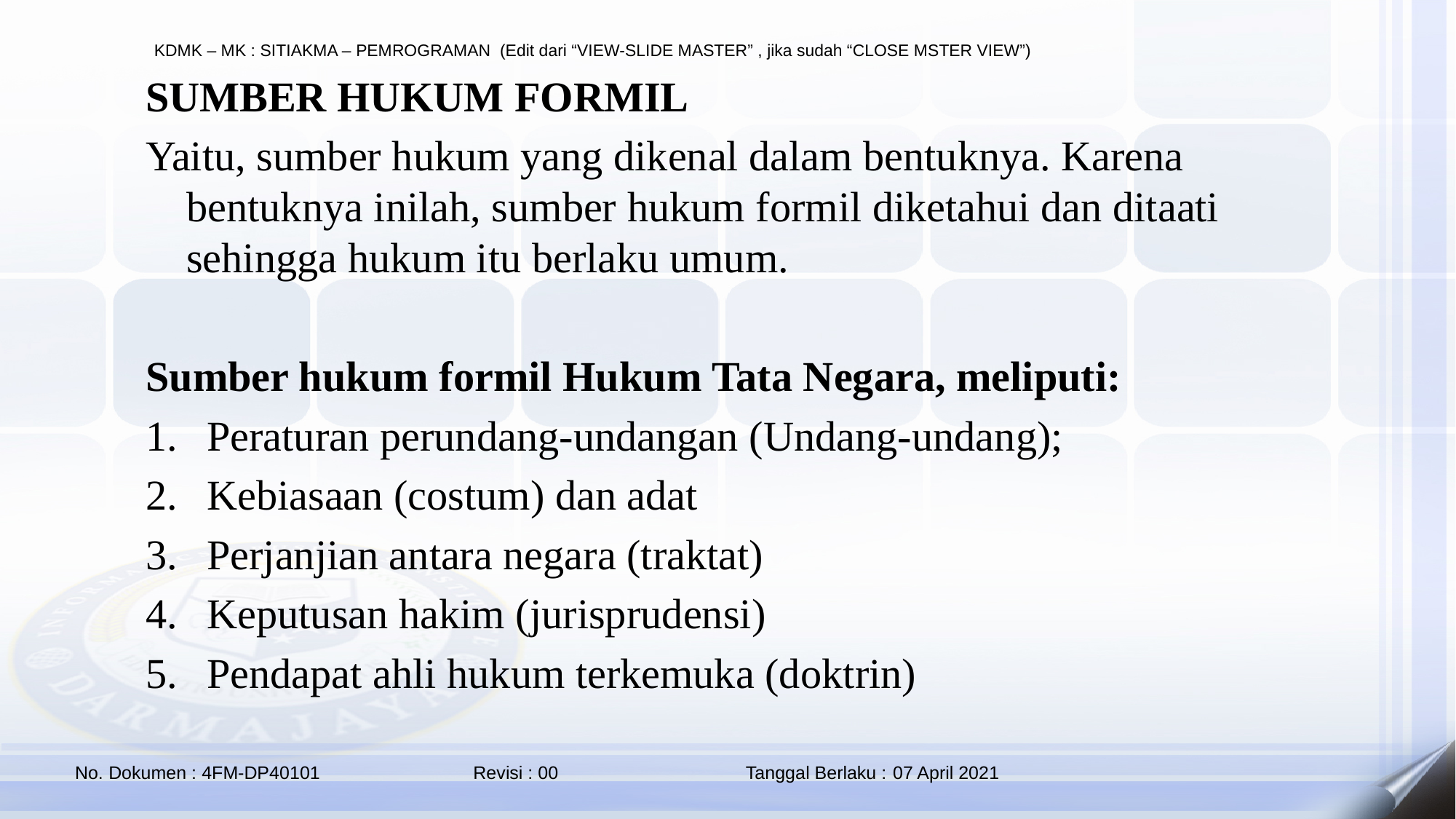

SUMBER HUKUM FORMIL
Yaitu, sumber hukum yang dikenal dalam bentuknya. Karena bentuknya inilah, sumber hukum formil diketahui dan ditaati sehingga hukum itu berlaku umum.

Sumber hukum formil Hukum Tata Negara, meliputi:
Peraturan perundang-undangan (Undang-undang);
Kebiasaan (costum) dan adat
Perjanjian antara negara (traktat)
Keputusan hakim (jurisprudensi)
Pendapat ahli hukum terkemuka (doktrin)